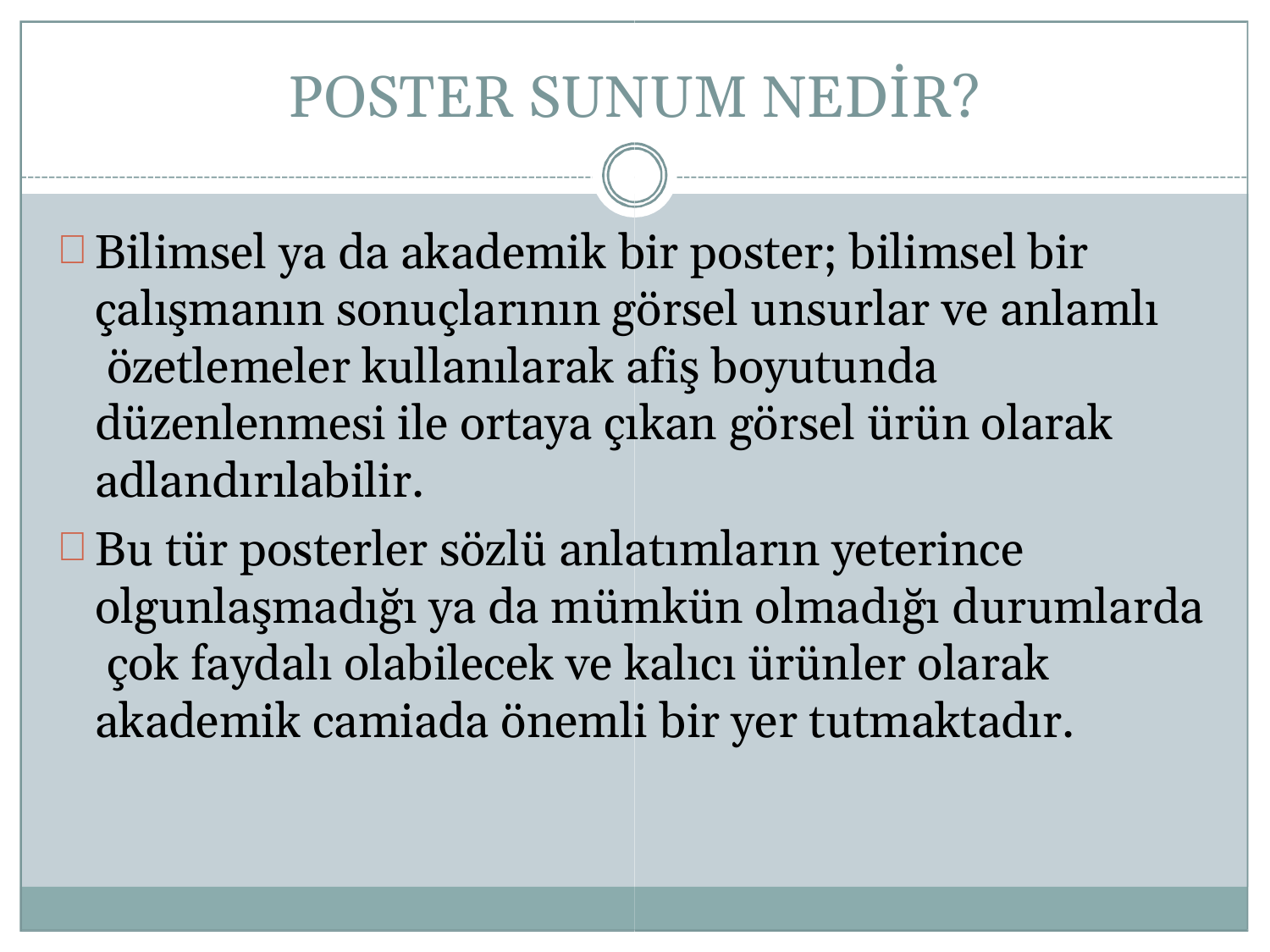

# POSTER SUNUM NEDİR?

Bilimsel ya da akademik bir poster; bilimsel bir  çalışmanın sonuçlarının görsel unsurlar ve anlamlı  özetlemeler kullanılarak afiş boyutunda  düzenlenmesi ile ortaya çıkan görsel ürün olarak  adlandırılabilir.
Bu tür posterler sözlü anlatımların yeterince  olgunlaşmadığı ya da mümkün olmadığı durumlarda  çok faydalı olabilecek ve kalıcı ürünler olarak  akademik camiada önemli bir yer tutmaktadır.